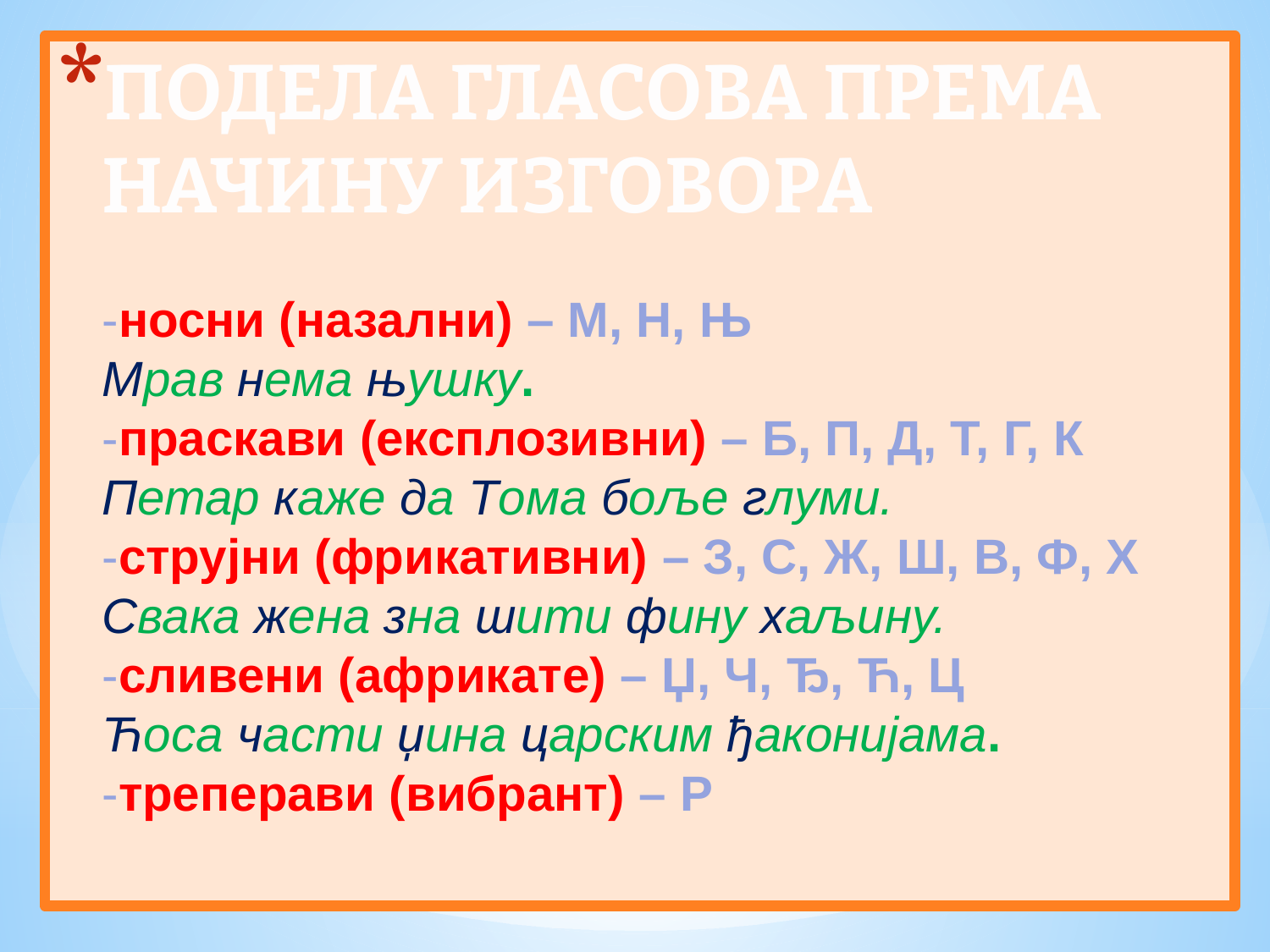

# ПОДЕЛА ГЛАСОВА ПРЕМА НАЧИНУ ИЗГОВОРА   -носни (назални) – М, Н, Њ Мрав нема њушку. -праскави (експлозивни) – Б, П, Д, Т, Г, К Петар каже да Тома боље глуми. -струјни (фрикативни) – З, С, Ж, Ш, В, Ф, Х Свака жена зна шити фину хаљину. -сливени (африкате) – Џ, Ч, Ђ, Ћ, Ц Ћоса части џина царским ђаконијама. -треперави (вибрант) – Р